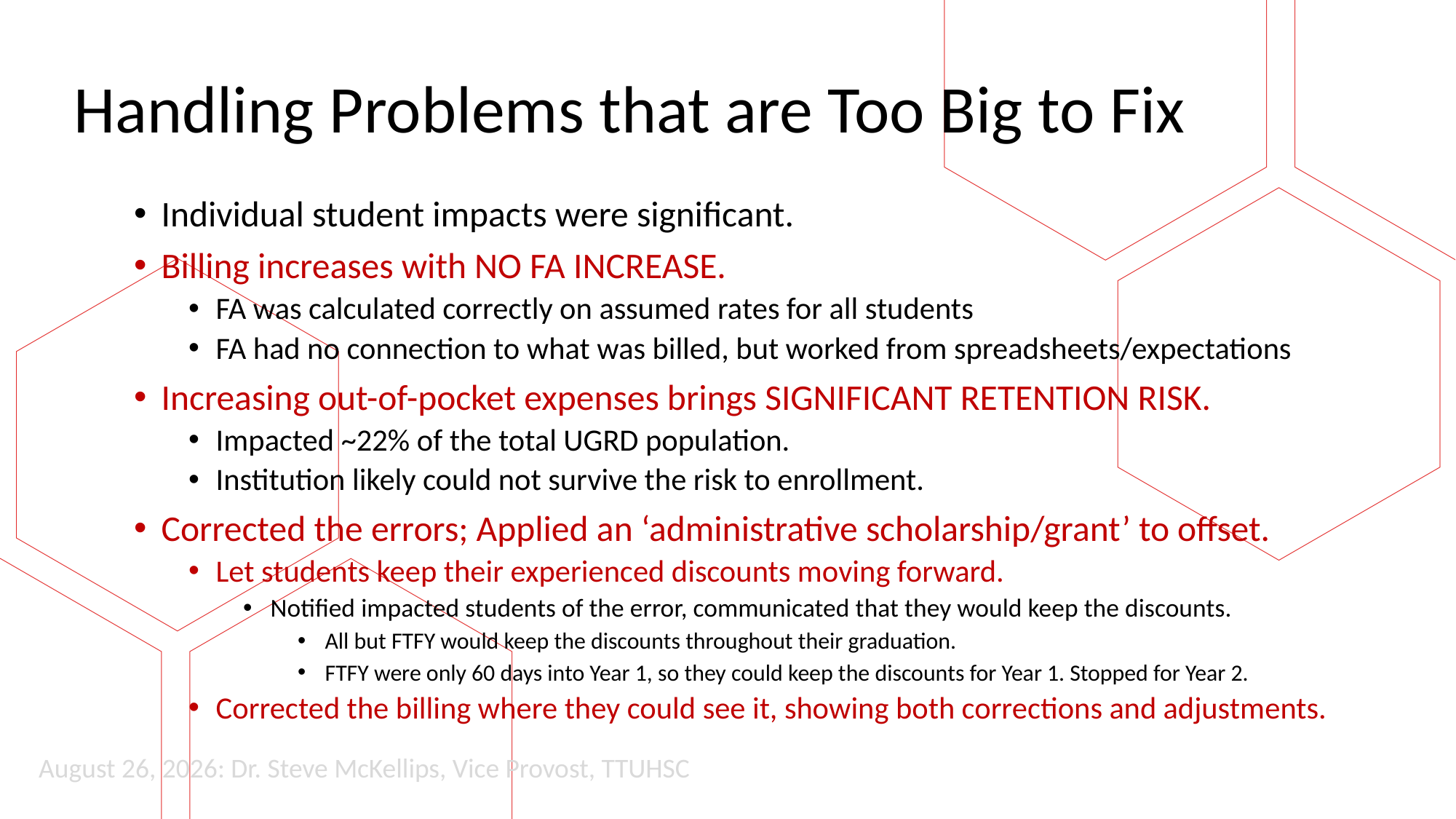

# Handling Problems that are Too Big to Fix
Individual student impacts were significant.
Billing increases with NO FA INCREASE.
FA was calculated correctly on assumed rates for all students
FA had no connection to what was billed, but worked from spreadsheets/expectations
Increasing out-of-pocket expenses brings SIGNIFICANT RETENTION RISK.
Impacted ~22% of the total UGRD population.
Institution likely could not survive the risk to enrollment.
Corrected the errors; Applied an ‘administrative scholarship/grant’ to offset.
Let students keep their experienced discounts moving forward.
Notified impacted students of the error, communicated that they would keep the discounts.
All but FTFY would keep the discounts throughout their graduation.
FTFY were only 60 days into Year 1, so they could keep the discounts for Year 1. Stopped for Year 2.
Corrected the billing where they could see it, showing both corrections and adjustments.
August 26, 2026: Dr. Steve McKellips, Vice Provost, TTUHSC